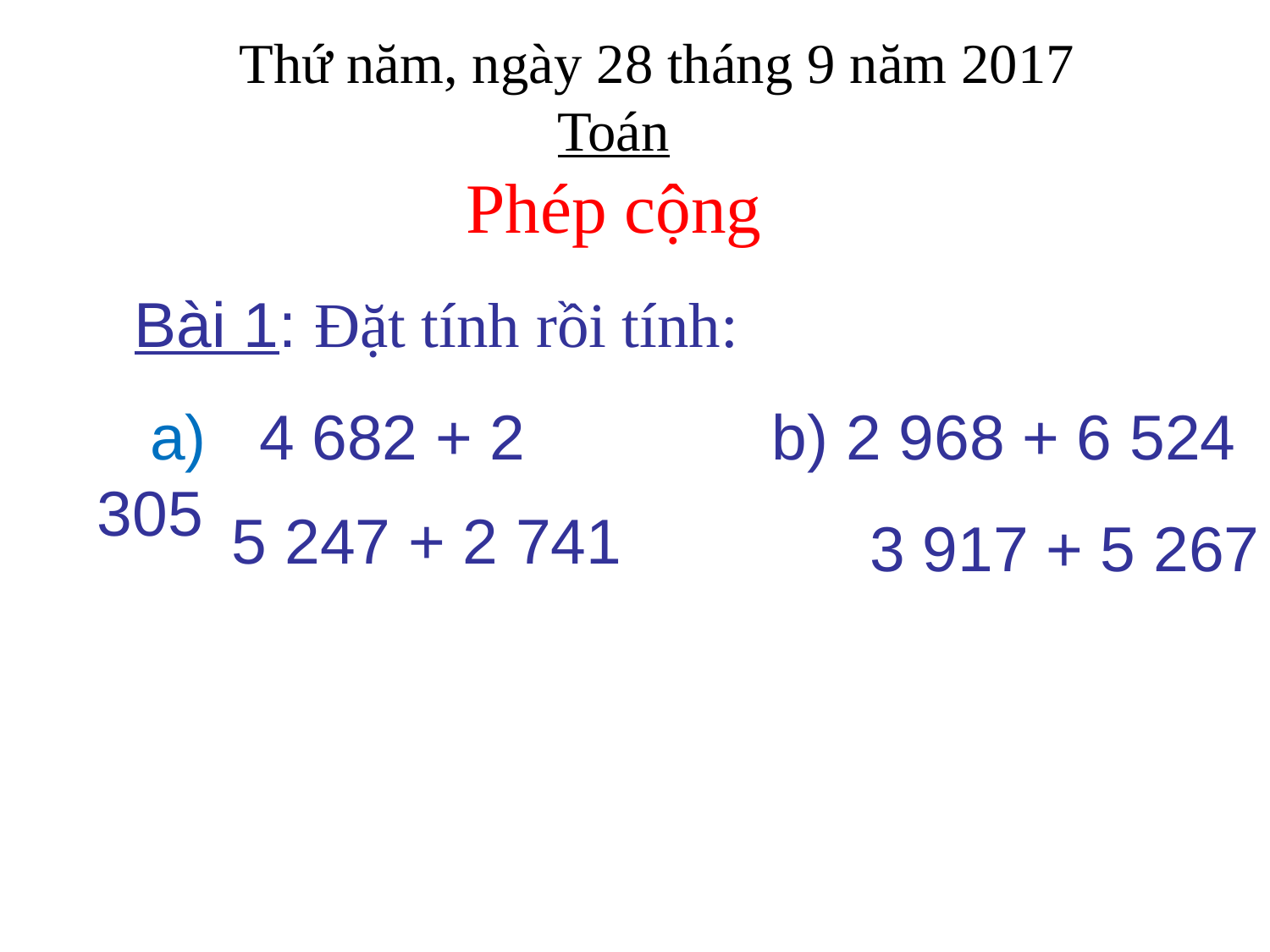

Thứ năm, ngày 28 tháng 9 năm 2017
Toán
Phép cộng

Bài 1: Đặt tính rồi tính:

   a)   4 682 + 2 305

 b) 2 968 + 6 524
5 247 + 2 741
3 917 + 5 267